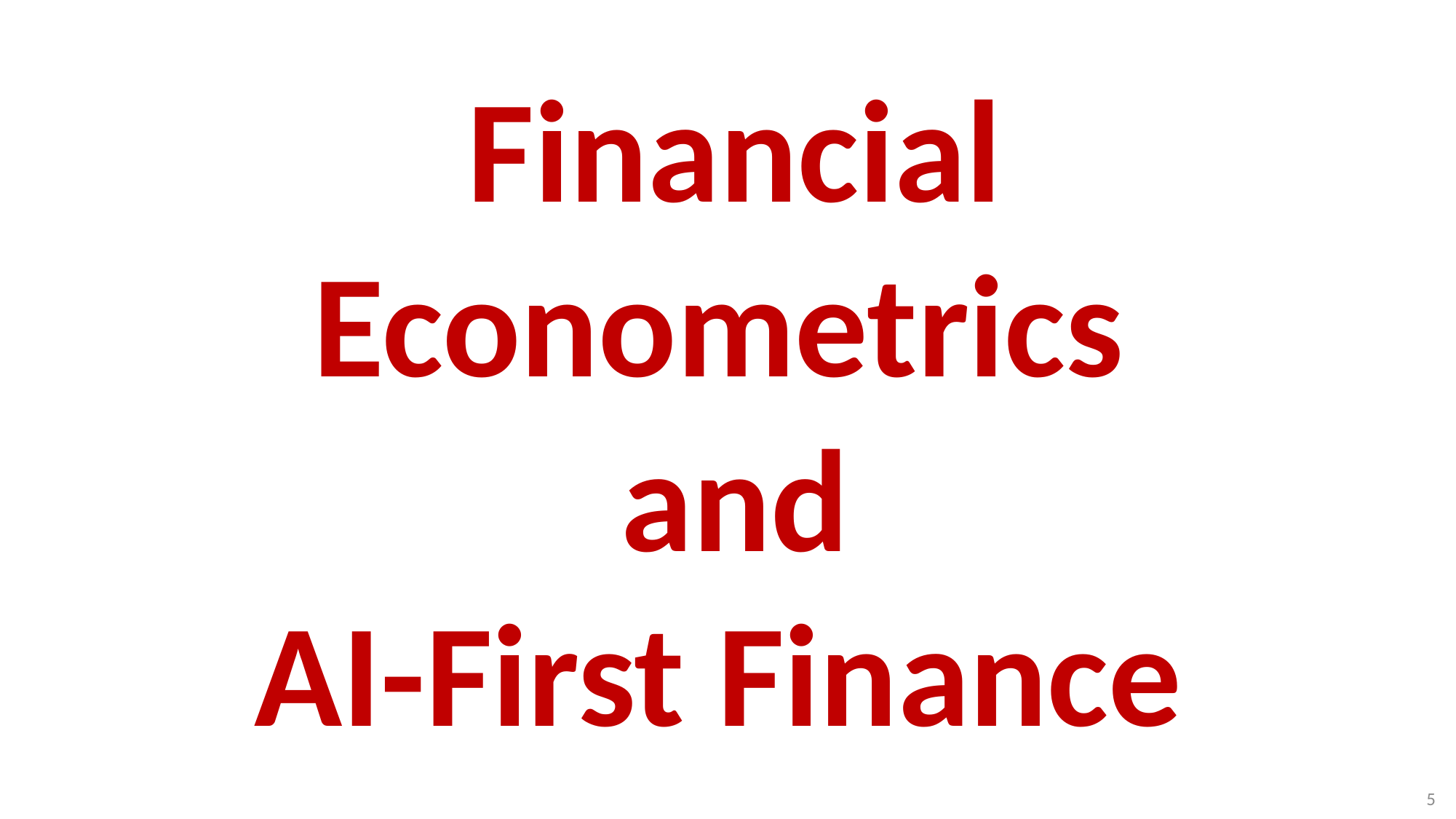

# Financial Econometrics and AI-First Finance
5